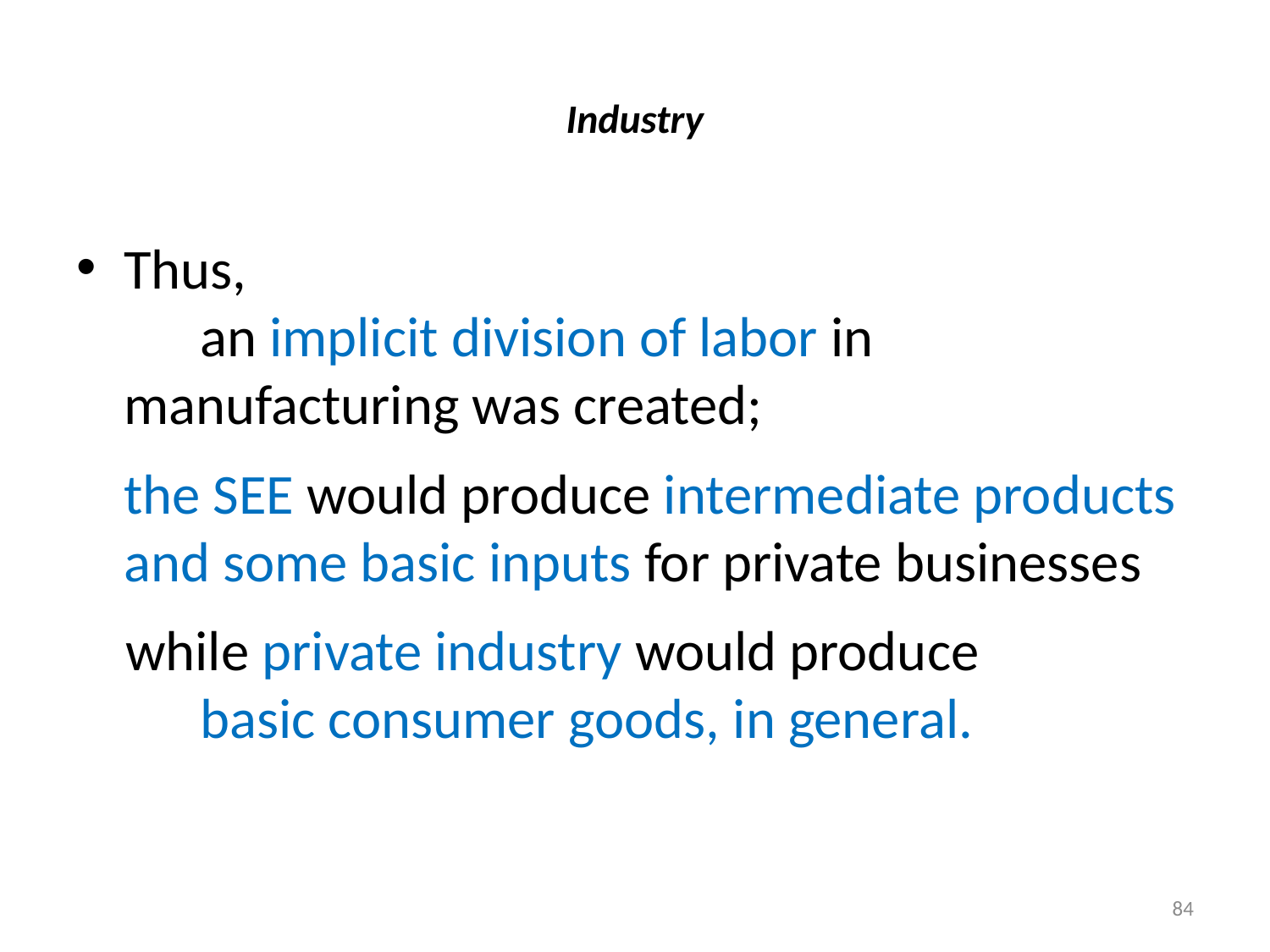

# Industry
Thus,                                                                                 an implicit division of labor in manufacturing was created;
	the SEE would produce intermediate products and some basic inputs for private businesses
while private industry would produce                       basic consumer goods, in general.

84